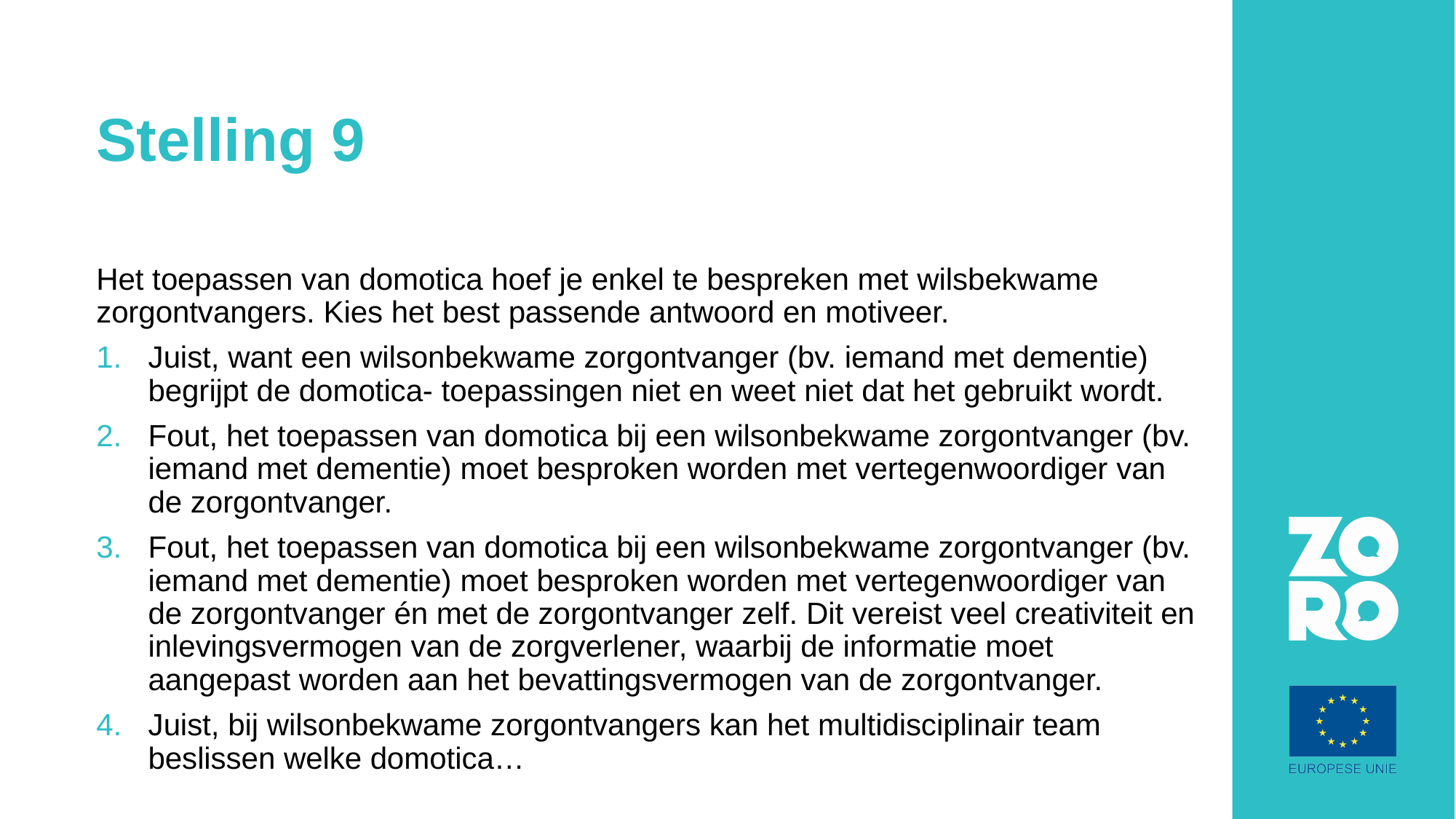

# Stelling 9
Het toepassen van domotica hoef je enkel te bespreken met wilsbekwame zorgontvangers. Kies het best passende antwoord en motiveer.
Juist, want een wilsonbekwame zorgontvanger (bv. iemand met dementie) begrijpt de domotica- toepassingen niet en weet niet dat het gebruikt wordt.
Fout, het toepassen van domotica bij een wilsonbekwame zorgontvanger (bv. iemand met dementie) moet besproken worden met vertegenwoordiger van de zorgontvanger.
Fout, het toepassen van domotica bij een wilsonbekwame zorgontvanger (bv. iemand met dementie) moet besproken worden met vertegenwoordiger van de zorgontvanger én met de zorgontvanger zelf. Dit vereist veel creativiteit en inlevingsvermogen van de zorgverlener, waarbij de informatie moet aangepast worden aan het bevattingsvermogen van de zorgontvanger.
Juist, bij wilsonbekwame zorgontvangers kan het multidisciplinair team beslissen welke domotica…